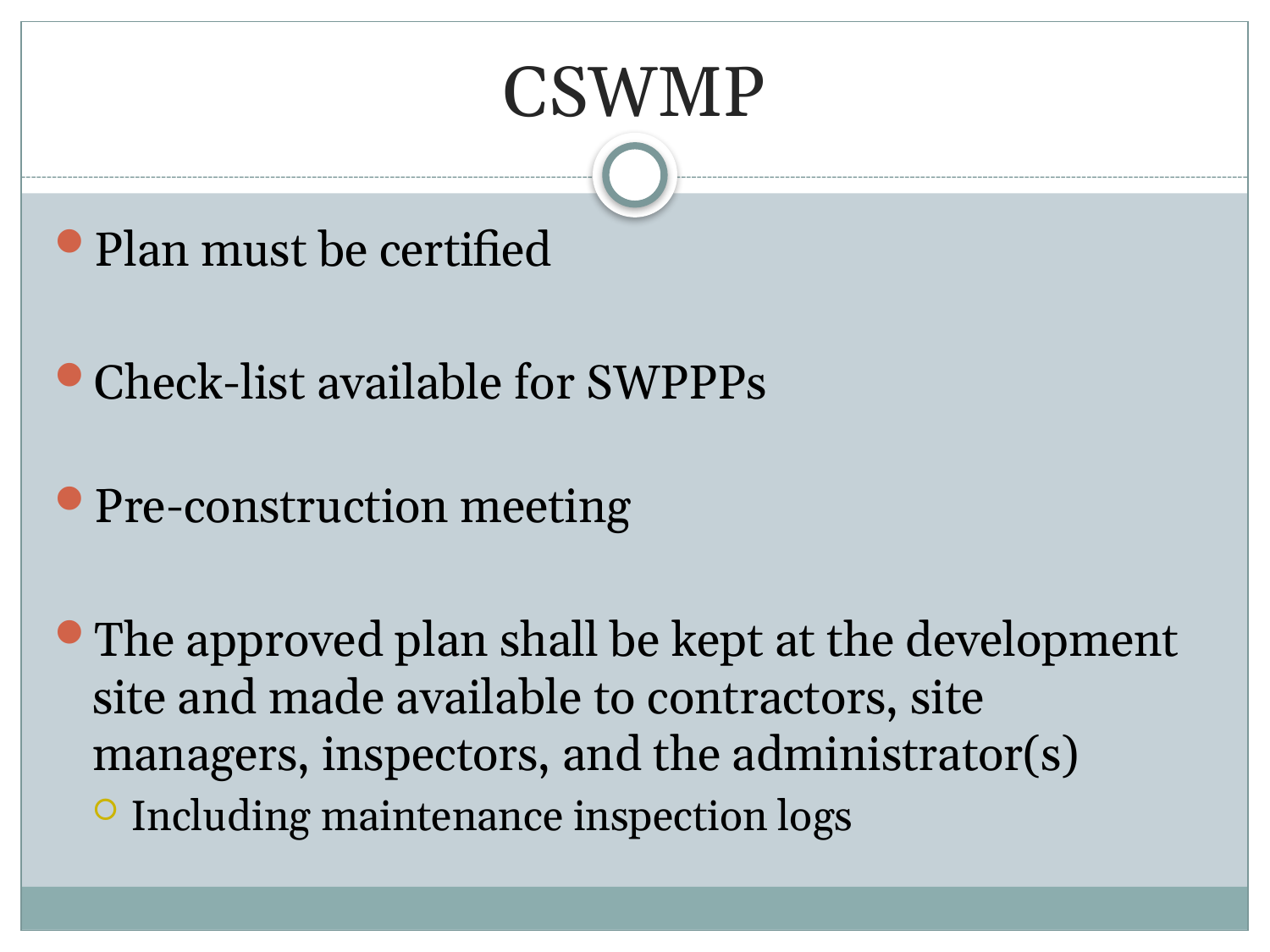

# CSWMP
Plan must be certified

Check-list available for SWPPPs
Pre-construction meeting

The approved plan shall be kept at the development site and made available to contractors, site managers, inspectors, and the administrator(s)
Including maintenance inspection logs